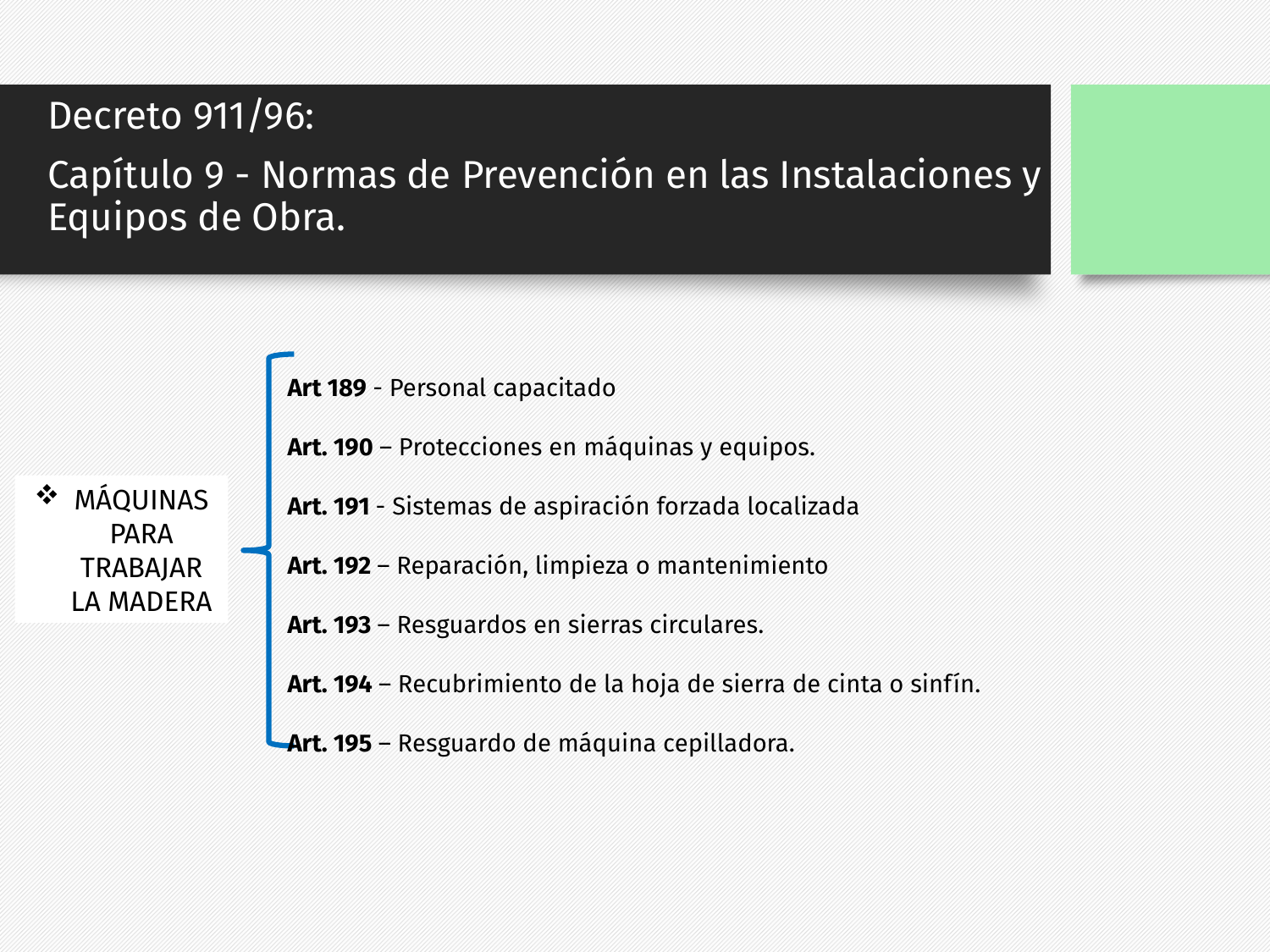

Decreto 911/96:
Capítulo 9 - Normas de Prevención en las Instalaciones y Equipos de Obra.

Art 189 - Personal capacitado
Art. 190 – Protecciones en máquinas y equipos.
Art. 191 - Sistemas de aspiración forzada localizada
Art. 192 – Reparación, limpieza o mantenimiento
Art. 193 – Resguardos en sierras circulares.
Art. 194 – Recubrimiento de la hoja de sierra de cinta o sinfín.
Art. 195 – Resguardo de máquina cepilladora.

MÁQUINAS PARA TRABAJAR LA MADERA